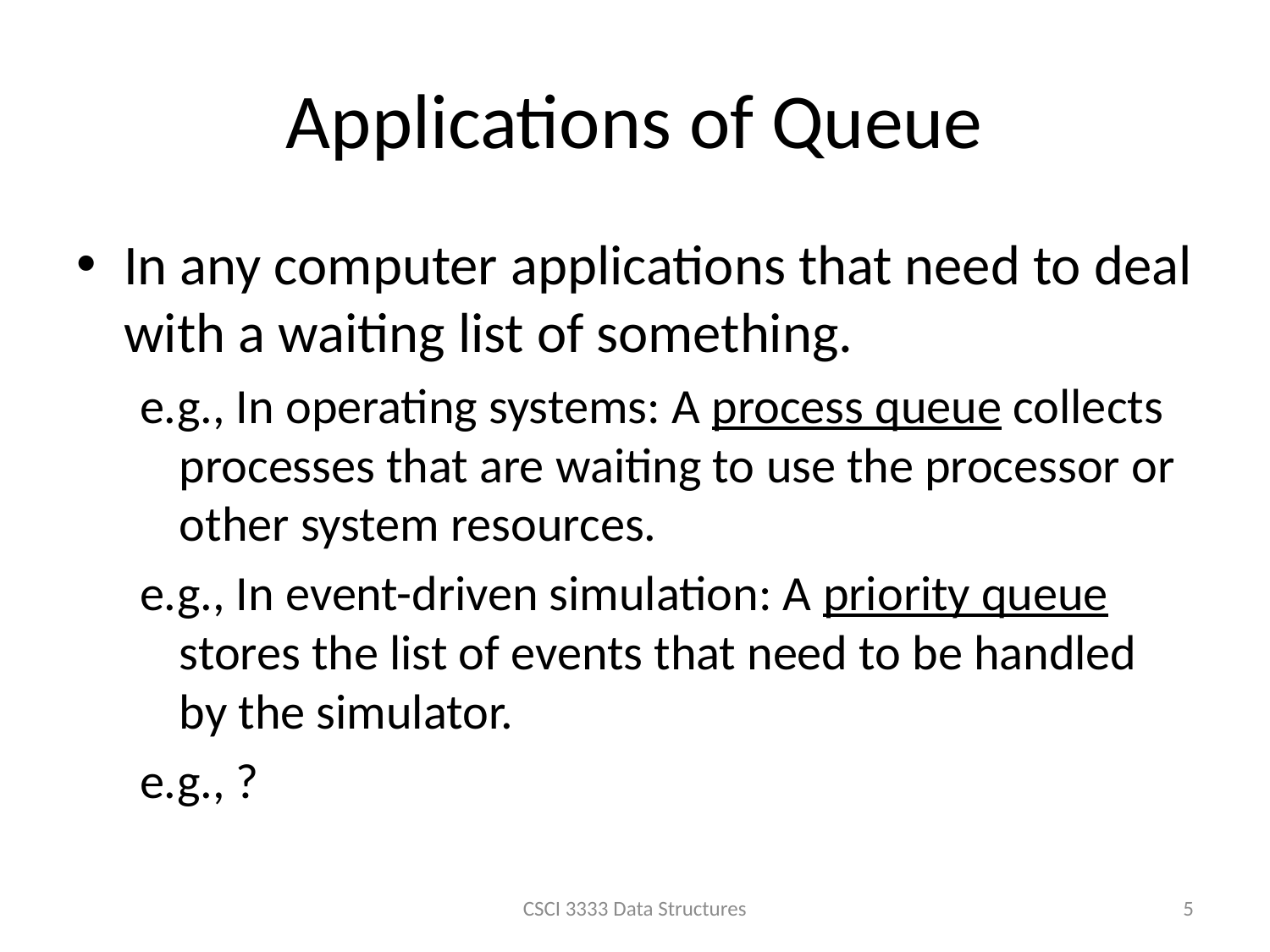

# Applications of Queue
In any computer applications that need to deal with a waiting list of something.
e.g., In operating systems: A process queue collects processes that are waiting to use the processor or other system resources.
e.g., In event-driven simulation: A priority queue stores the list of events that need to be handled by the simulator.
e.g., ?
CSCI 3333 Data Structures
5